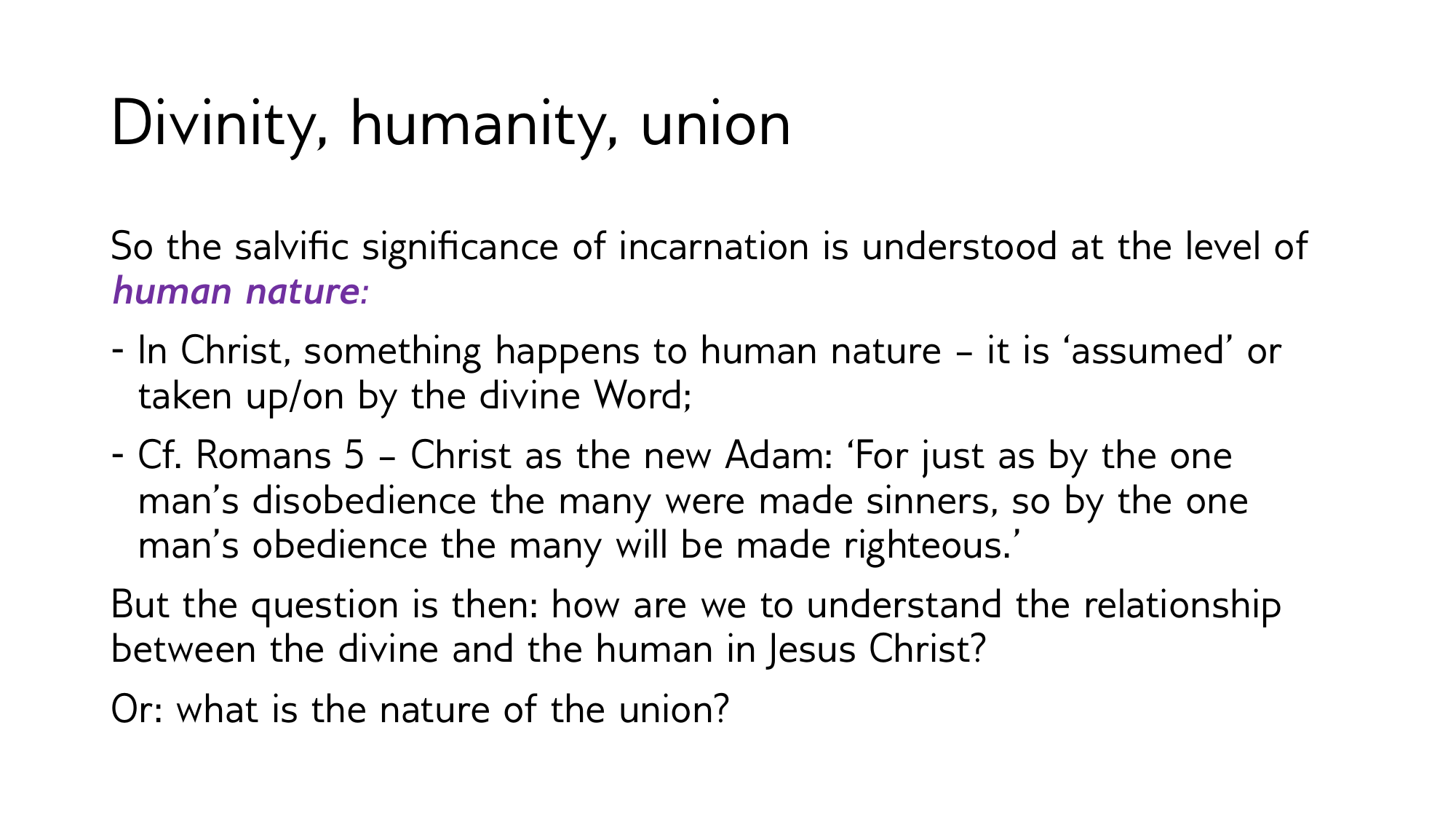

# Divinity, humanity, union
So the salvific significance of incarnation is understood at the level of human nature:
In Christ, something happens to human nature – it is ‘assumed’ or taken up/on by the divine Word;
Cf. Romans 5 – Christ as the new Adam: ‘For just as by the one man’s disobedience the many were made sinners, so by the one man’s obedience the many will be made righteous.’
But the question is then: how are we to understand the relationship between the divine and the human in Jesus Christ?
Or: what is the nature of the union?